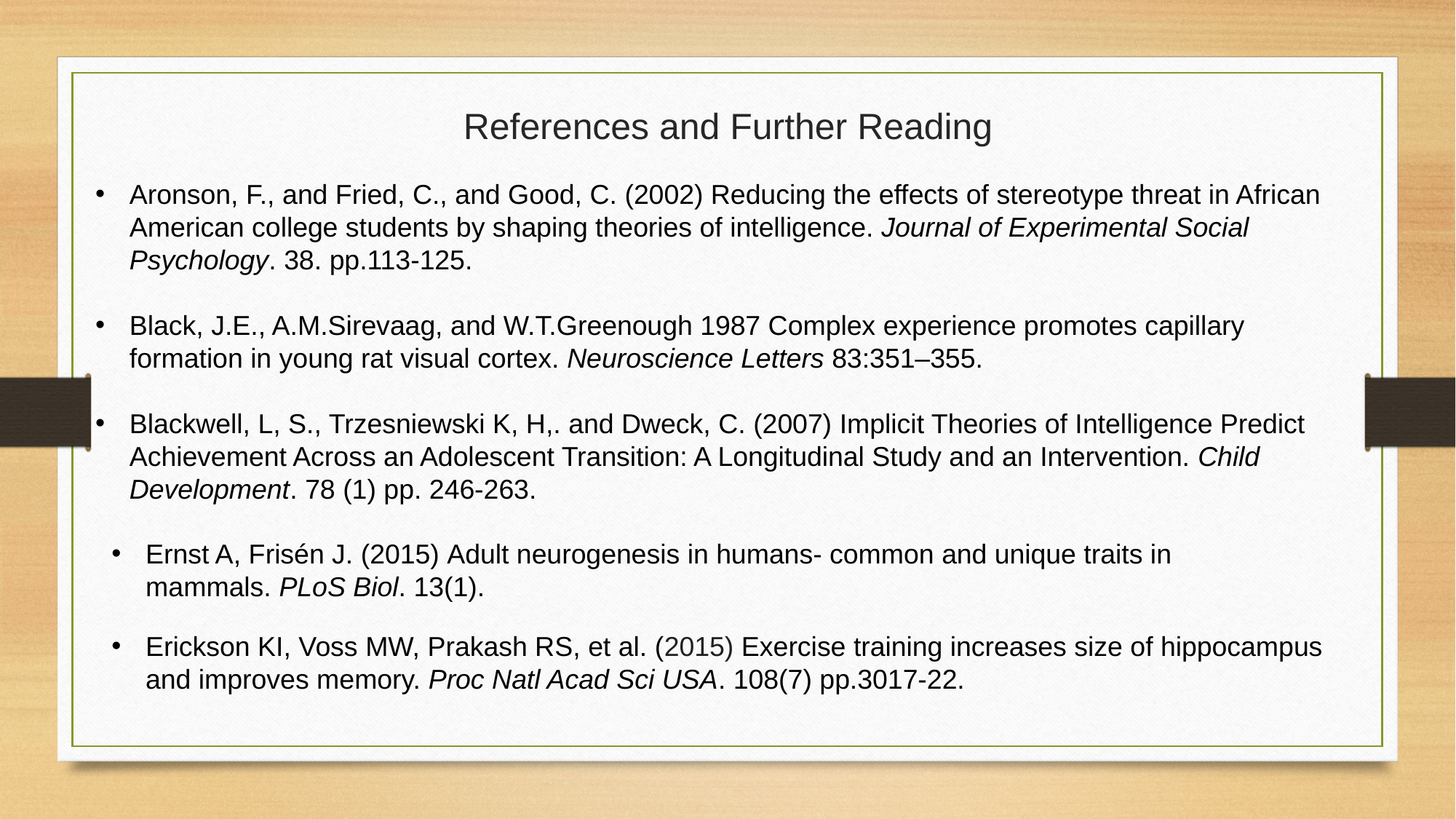

References and Further Reading
Aronson, F., and Fried, C., and Good, C. (2002) Reducing the effects of stereotype threat in African American college students by shaping theories of intelligence. Journal of Experimental Social Psychology. 38. pp.113-125.

Black, J.E., A.M.Sirevaag, and W.T.Greenough 1987 Complex experience promotes capillary formation in young rat visual cortex. Neuroscience Letters 83:351–355.

Blackwell, L, S., Trzesniewski K, H,. and Dweck, C. (2007) Implicit Theories of Intelligence Predict Achievement Across an Adolescent Transition: A Longitudinal Study and an Intervention. Child Development. 78 (1) pp. 246-263.

Ernst A, Frisén J. (2015) Adult neurogenesis in humans- common and unique traits in mammals. PLoS Biol. 13(1).
Erickson KI, Voss MW, Prakash RS, et al. (2015) Exercise training increases size of hippocampus and improves memory. Proc Natl Acad Sci USA. 108(7) pp.3017-22.